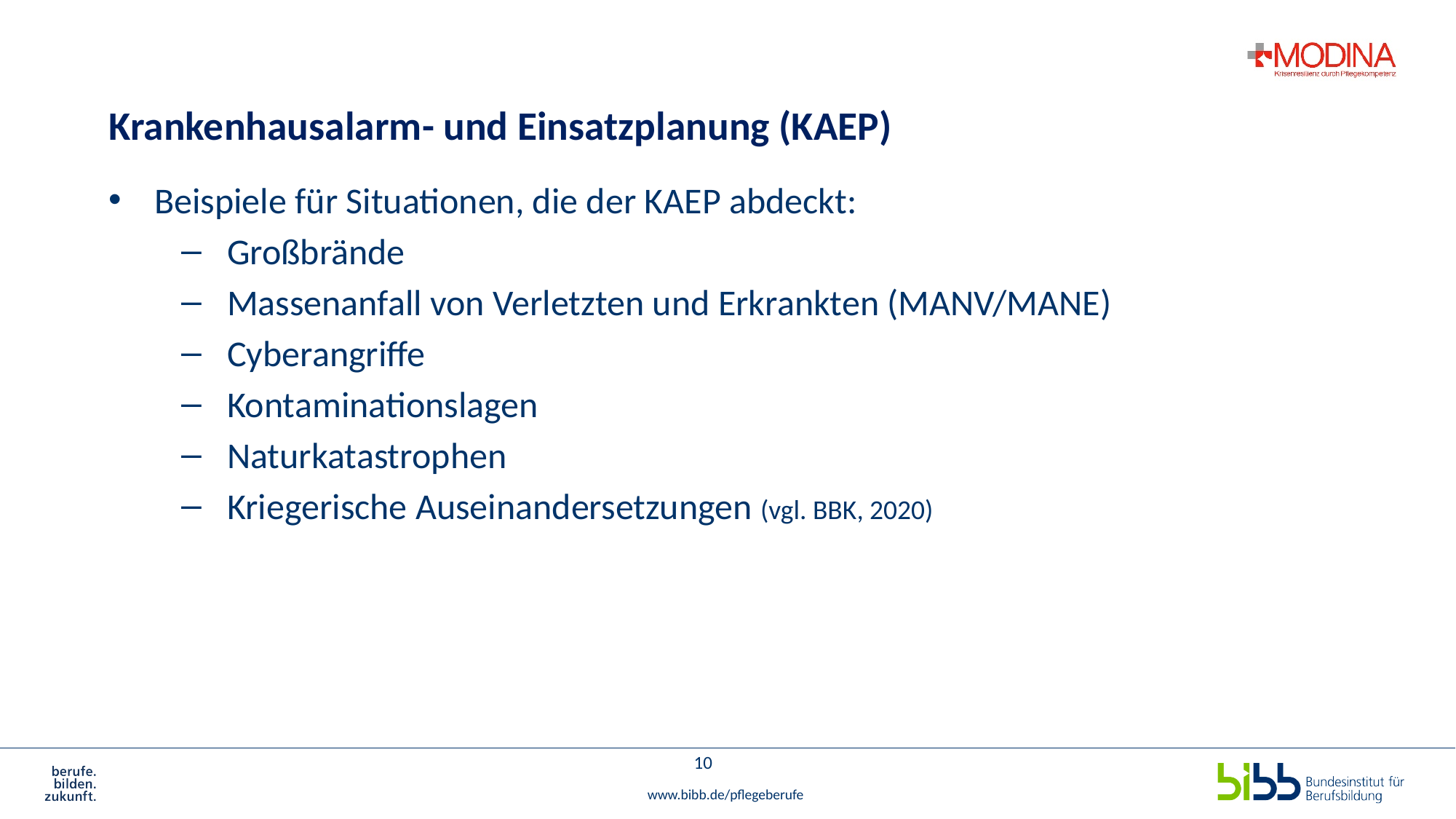

# Krankenhausalarm- und Einsatzplanung (KAEP)
Beispiele für Situationen, die der KAEP abdeckt:
Großbrände
Massenanfall von Verletzten und Erkrankten (MANV/MANE)
Cyberangriffe
Kontaminationslagen
Naturkatastrophen
Kriegerische Auseinandersetzungen (vgl. BBK, 2020)